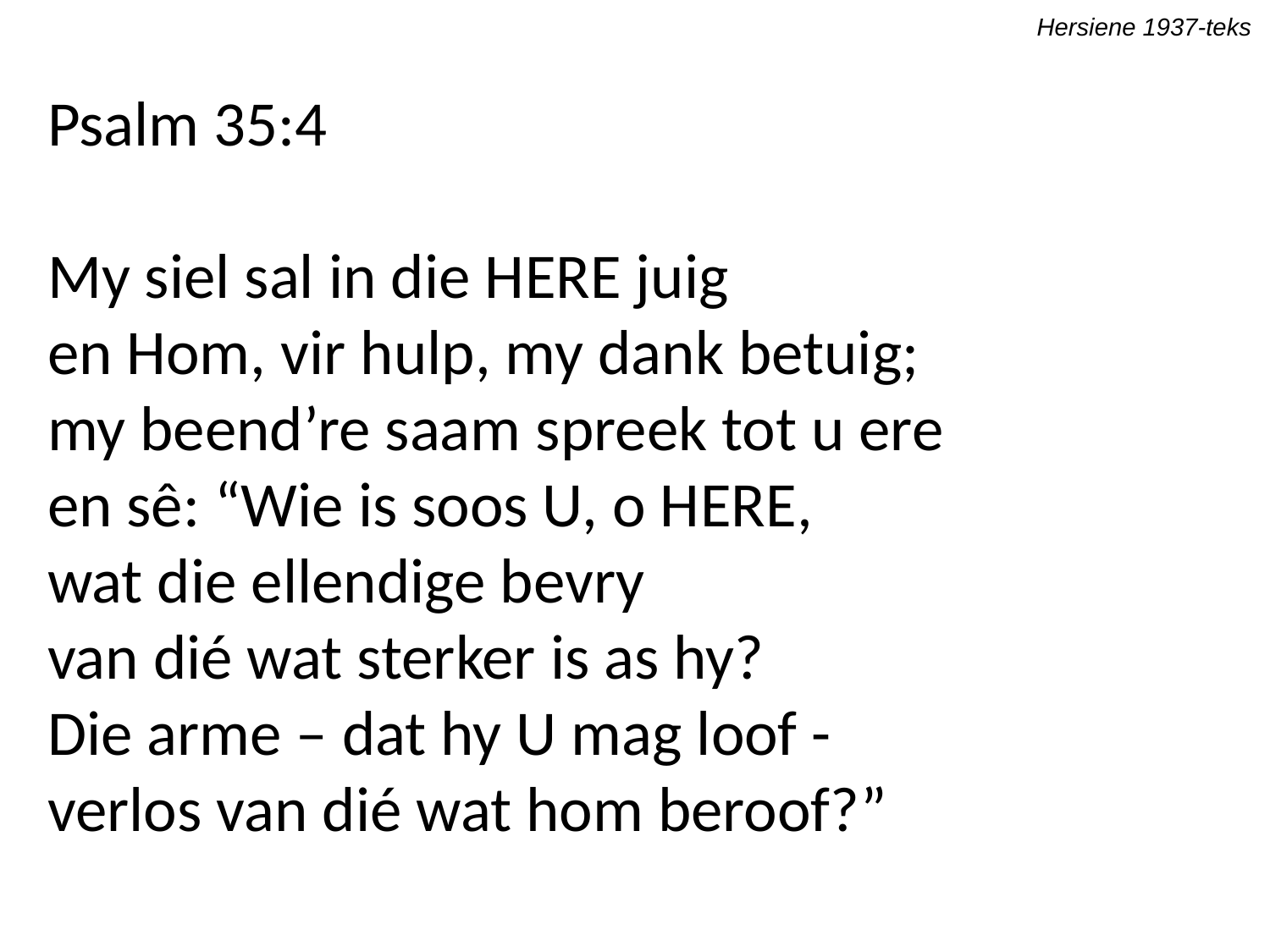

Hersiene 1937-teks
Psalm 35:4

My siel sal in die Here juig
en Hom, vir hulp, my dank betuig;
my beend’re saam spreek tot u ere
en sê: “Wie is soos U, o Here,
wat die ellendige bevry
van dié wat sterker is as hy?
Die arme – dat hy U mag loof -
verlos van dié wat hom beroof?”